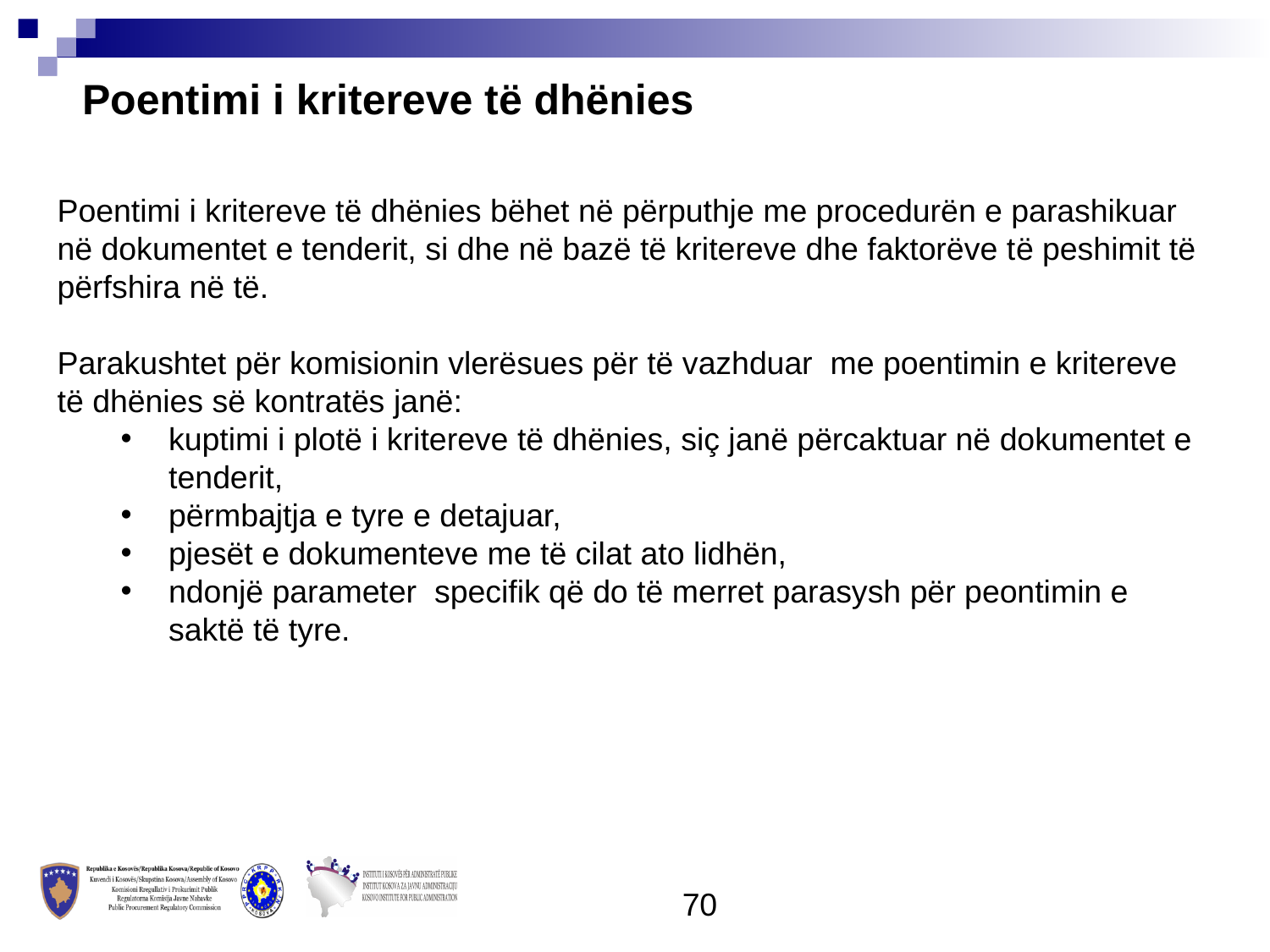

Poentimi i kritereve të dhënies

Poentimi i kritereve të dhënies bëhet në përputhje me procedurën e parashikuar në dokumentet e tenderit, si dhe në bazë të kritereve dhe faktorëve të peshimit të përfshira në të.

Parakushtet për komisionin vlerësues për të vazhduar  me poentimin e kritereve të dhënies së kontratës janë:
kuptimi i plotë i kritereve të dhënies, siç janë përcaktuar në dokumentet e tenderit,
përmbajtja e tyre e detajuar,
pjesët e dokumenteve me të cilat ato lidhën,
ndonjë parameter  specifik që do të merret parasysh për peontimin e saktë të tyre.